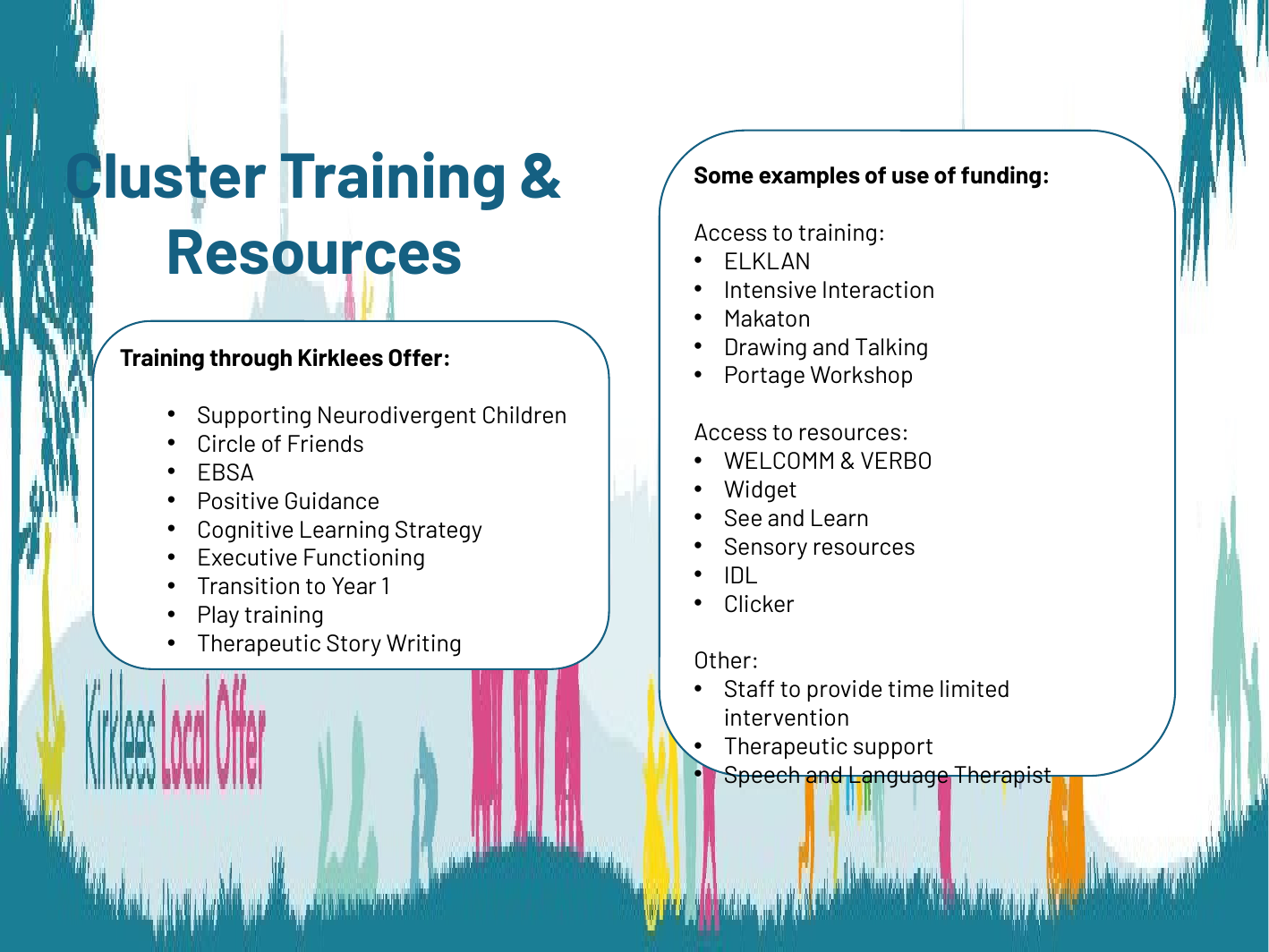

Cluster Training & Resources
Some examples of use of funding:

Access to training:
ELKLAN
Intensive Interaction
Makaton
Drawing and Talking
Portage Workshop

Access to resources:
WELCOMM & VERBO
Widget
See and Learn
Sensory resources
IDL
Clicker

Other:
Staff to provide time limited intervention
Therapeutic support
Speech and Language Therapist
Training through Kirklees Offer:

Supporting Neurodivergent Children
Circle of Friends
EBSA
Positive Guidance
Cognitive Learning Strategy
Executive Functioning
Transition to Year 1
Play training
Therapeutic Story Writing